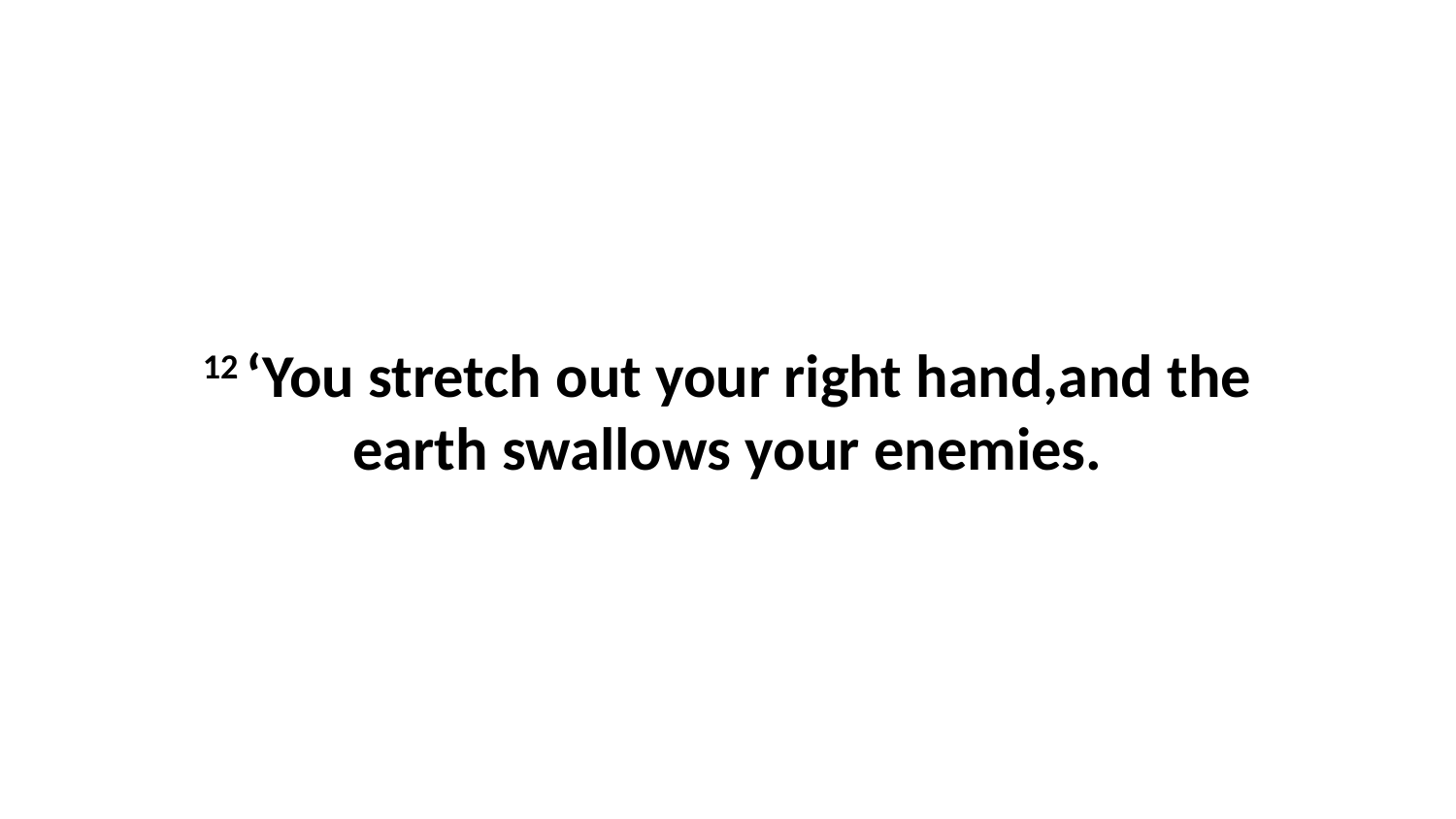

12 ‘You stretch out your right hand,and the earth swallows your enemies.